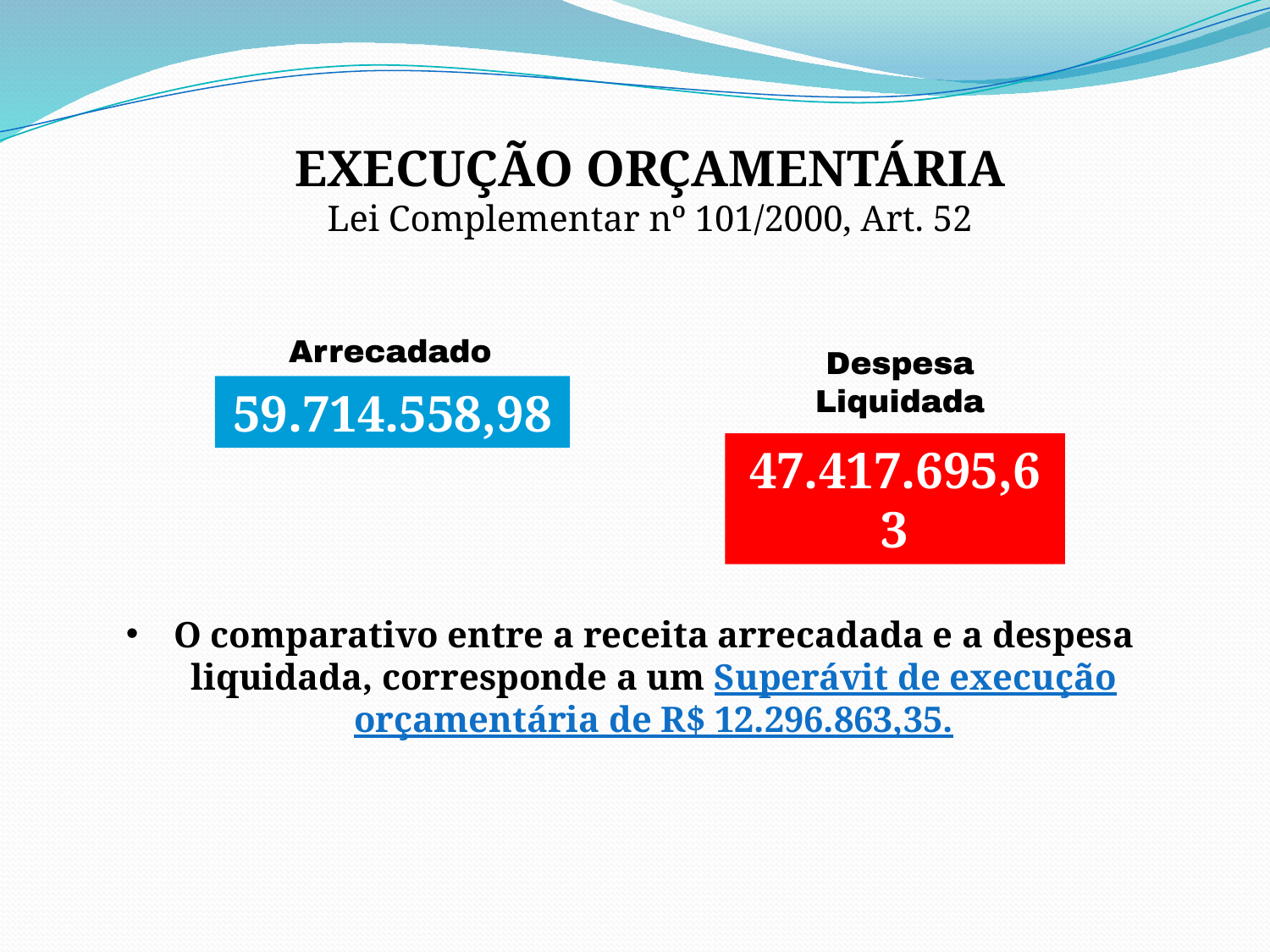

execução orçamentária
Lei Complementar nº 101/2000, Art. 52
Arrecadado
Despesa Liquidada
59.714.558,98
47.417.695,63
O comparativo entre a receita arrecadada e a despesa liquidada, corresponde a um Superávit de execução orçamentária de R$ 12.296.863,35.